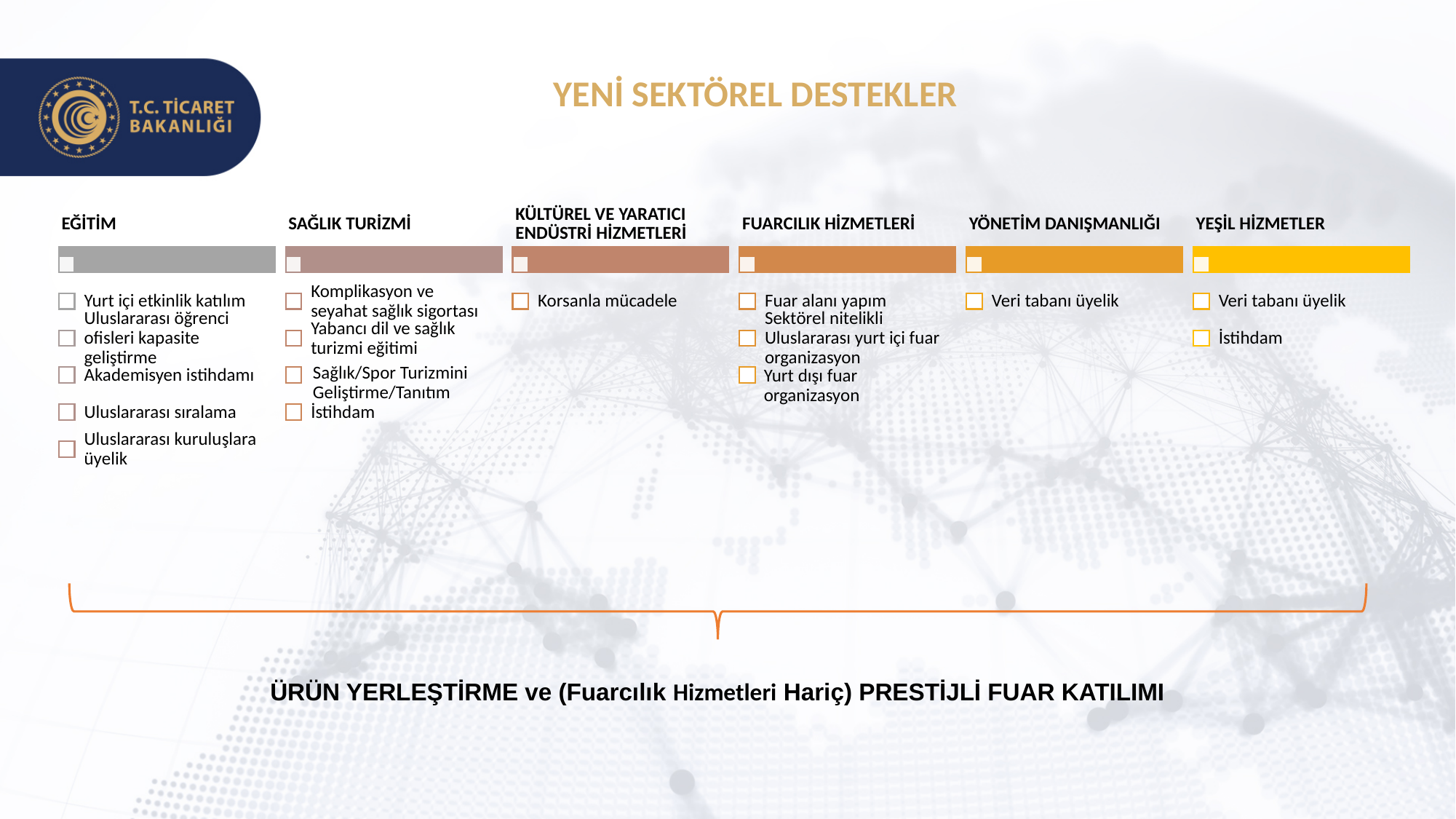

YENİ SEKTÖREL DESTEKLER
EĞİTİM
Yurt içi etkinlik katılım
Uluslararası öğrenci ofisleri kapasite geliştirme
Akademisyen istihdamı
Uluslararası sıralama
Uluslararası kuruluşlara üyelik
SAĞLIK TURİZMİ
Komplikasyon ve seyahat sağlık sigortası
Yabancı dil ve sağlık turizmi eğitimi
Sağlık/Spor Turizmini Geliştirme/Tanıtım
İstihdam
KÜLTÜREL VE YARATICI ENDÜSTRİ HİZMETLERİ
Korsanla mücadele
FUARCILIK HİZMETLERİ
Fuar alanı yapım
Sektörel nitelikli Uluslararası yurt içi fuar organizasyon
Yurt dışı fuar organizasyon
YÖNETİM DANIŞMANLIĞI
Veri tabanı üyelik
YEŞİL HİZMETLER
Veri tabanı üyelik
İstihdam
ÜRÜN YERLEŞTİRME ve (Fuarcılık Hizmetleri Hariç) PRESTİJLİ FUAR KATILIMI